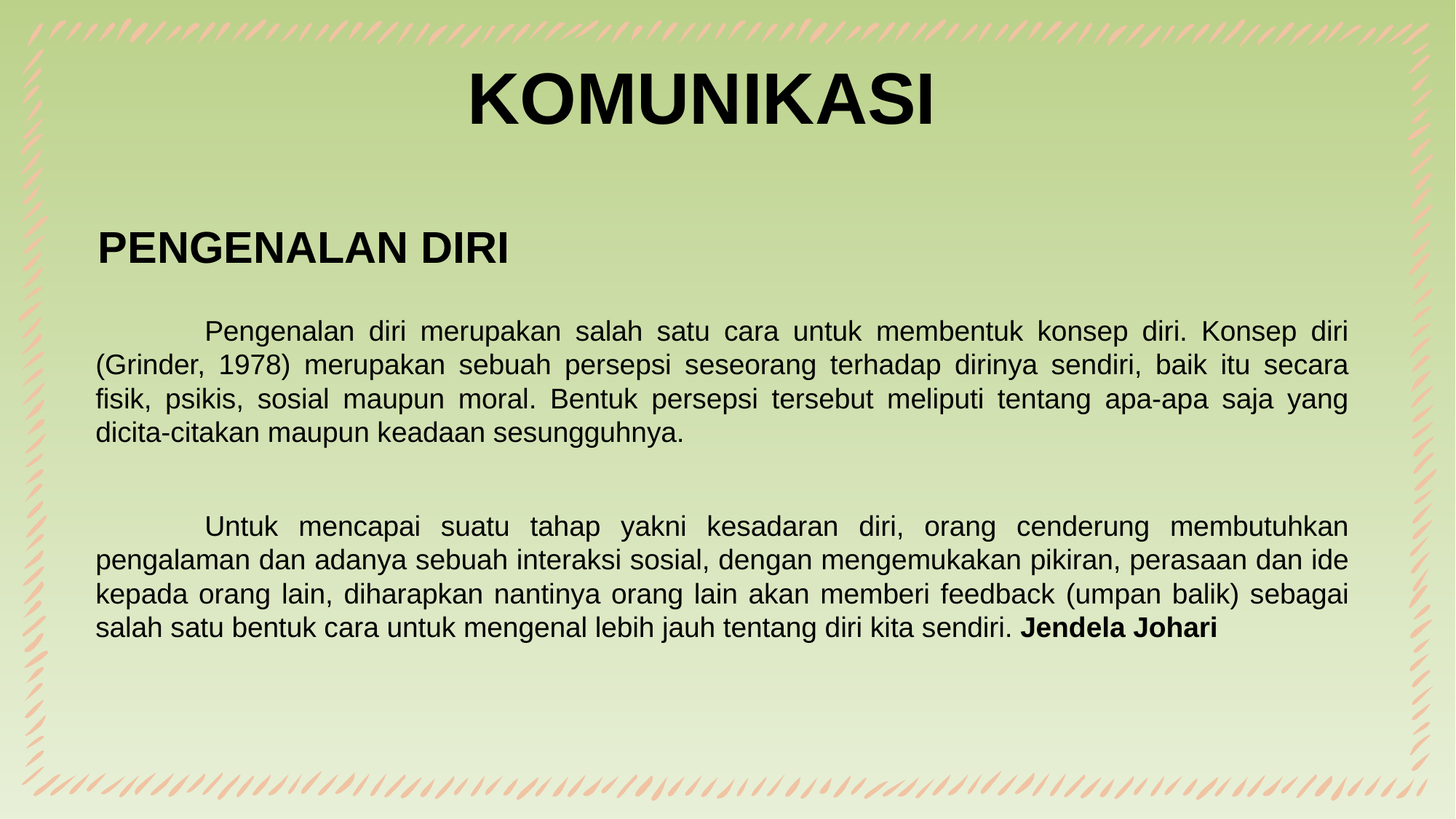

KOMUNIKASI
PENGENALAN DIRI
	Pengenalan diri merupakan salah satu cara untuk membentuk konsep diri. Konsep diri (Grinder, 1978) merupakan sebuah persepsi seseorang terhadap dirinya sendiri, baik itu secara fisik, psikis, sosial maupun moral. Bentuk persepsi tersebut meliputi tentang apa-apa saja yang dicita-citakan maupun keadaan sesungguhnya.
	Untuk mencapai suatu tahap yakni kesadaran diri, orang cenderung membutuhkan pengalaman dan adanya sebuah interaksi sosial, dengan mengemukakan pikiran, perasaan dan ide kepada orang lain, diharapkan nantinya orang lain akan memberi feedback (umpan balik) sebagai salah satu bentuk cara untuk mengenal lebih jauh tentang diri kita sendiri. Jendela Johari